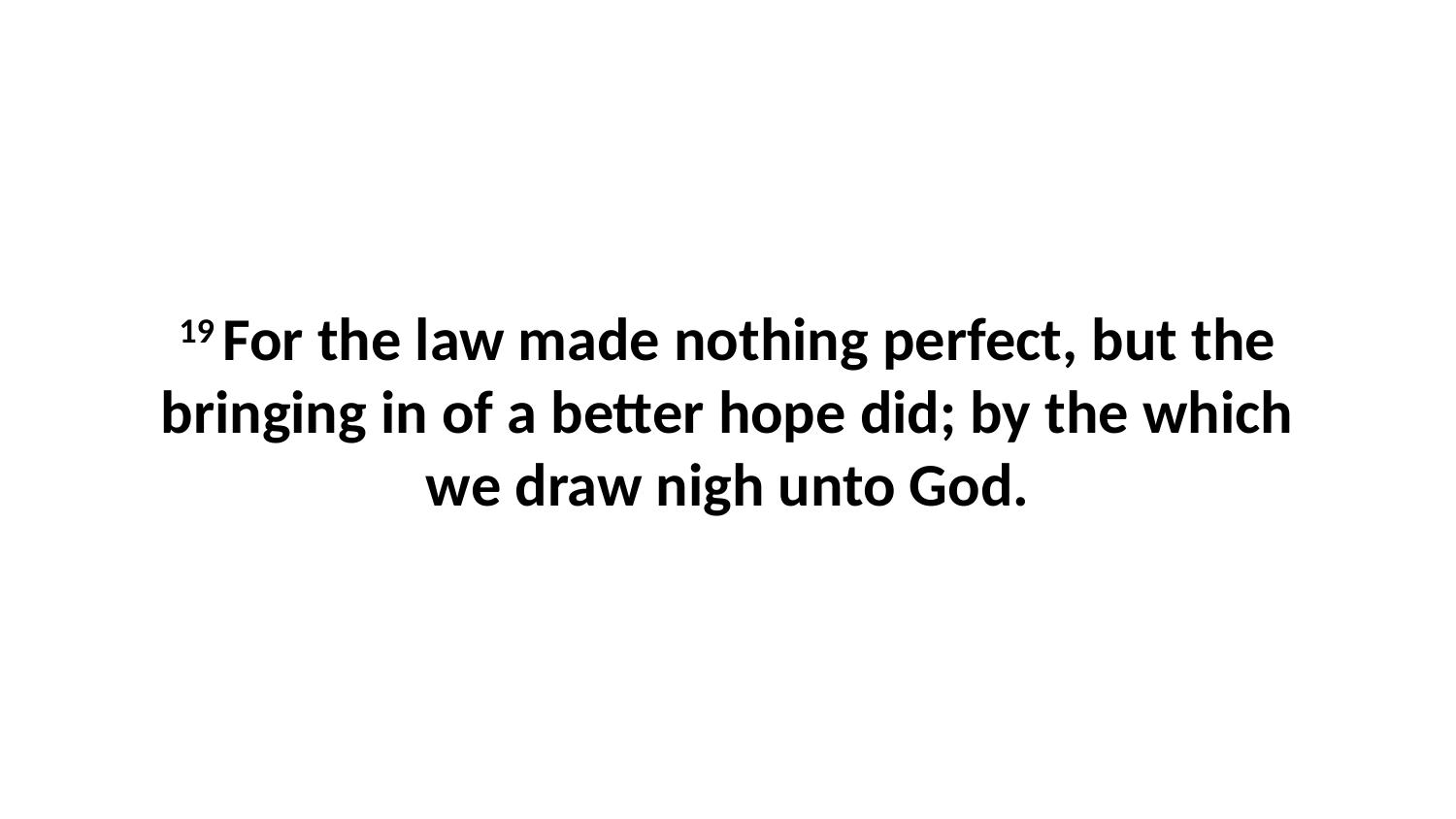

19 For the law made nothing perfect, but the bringing in of a better hope did; by the which we draw nigh unto God.